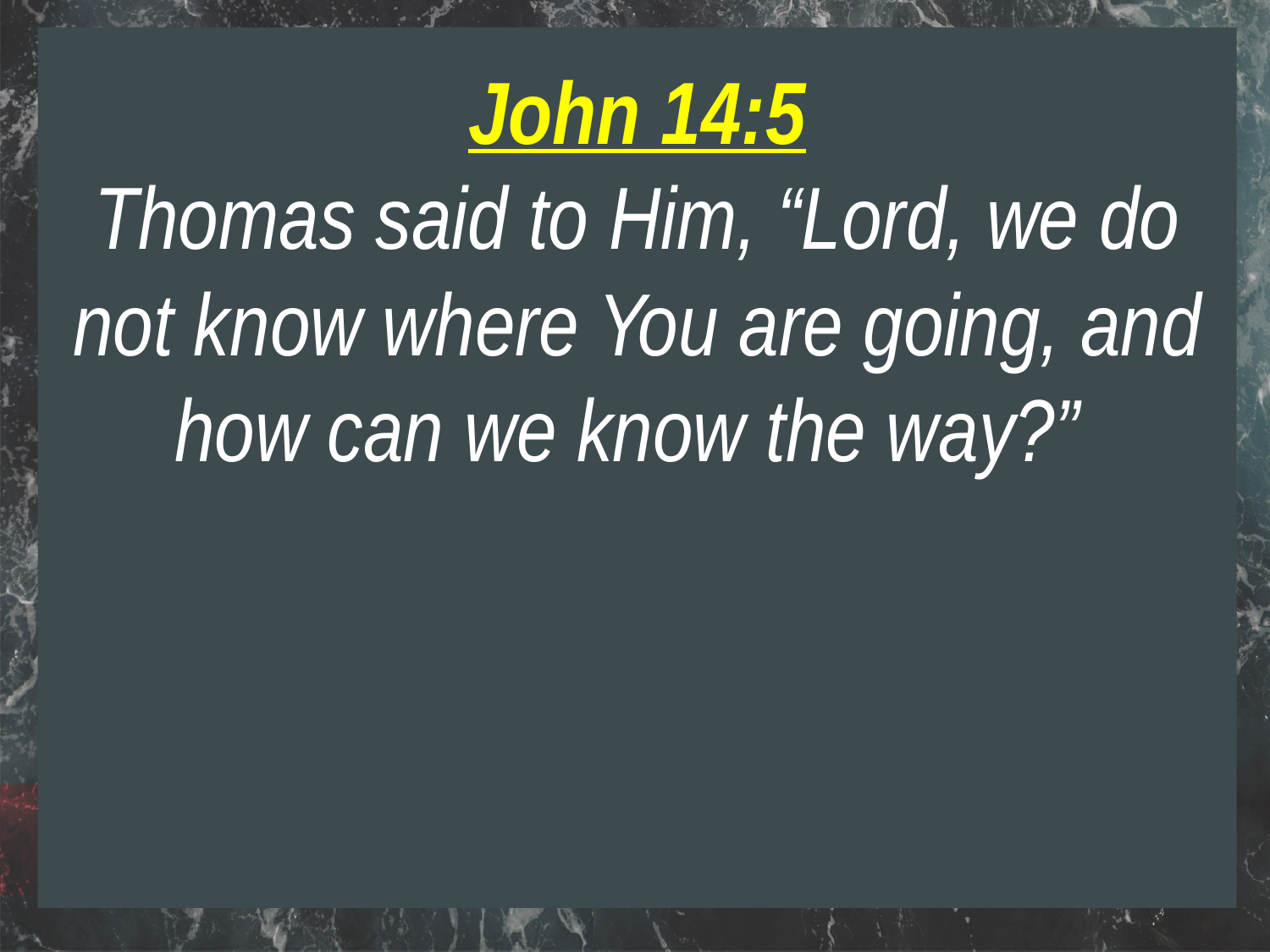

John 14:5
Thomas said to Him, “Lord, we do not know where You are going, and how can we know the way?”